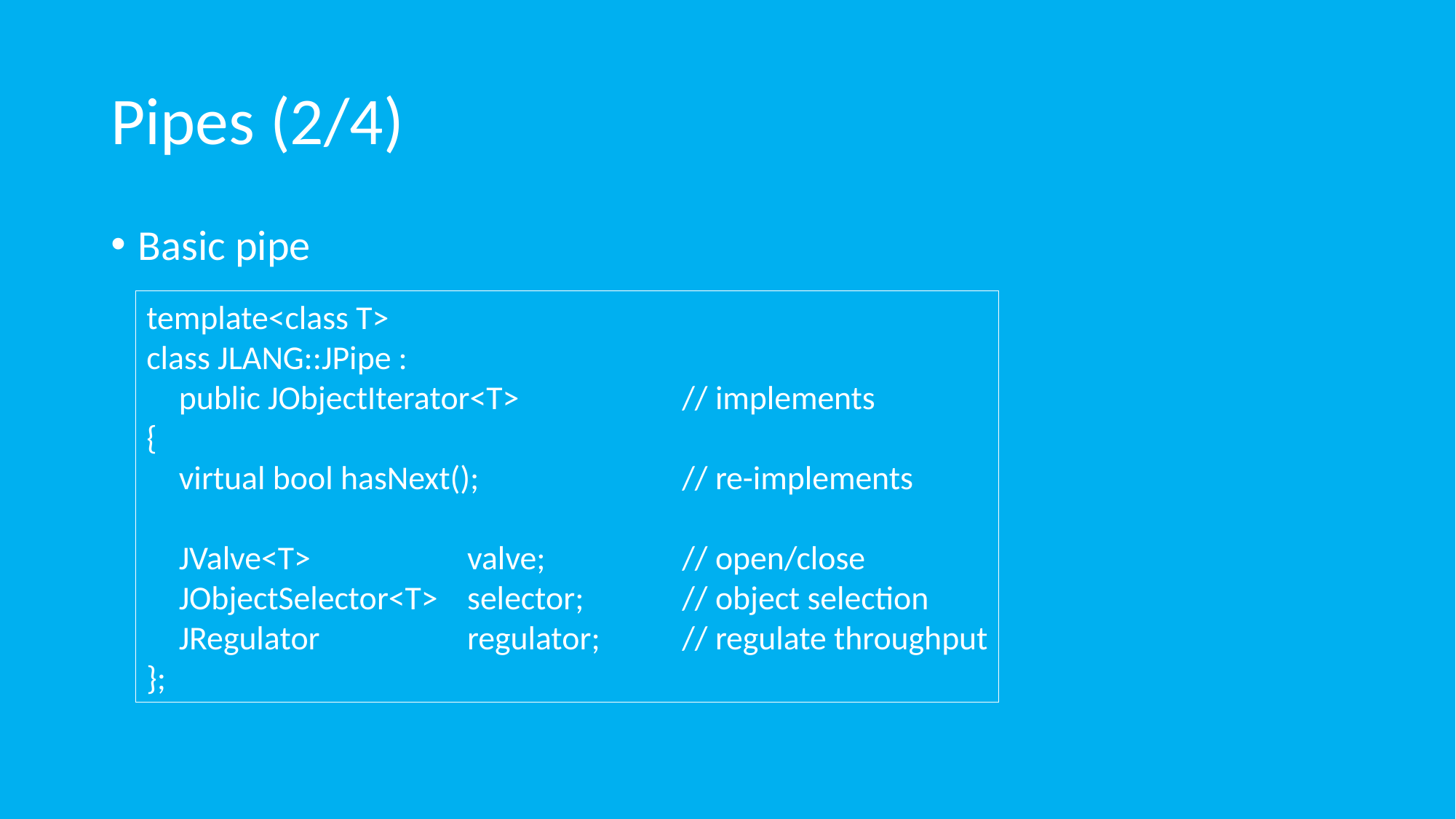

# Pipes (2/4)
Basic pipe
template<class T>
class JLANG::JPipe :
	public JObjectIterator<T>	// implements
{
	virtual bool hasNext();	// re-implements
	JValve<T>	valve;	// open/close
	JObjectSelector<T>	selector;	// object selection
	JRegulator	regulator;	// regulate throughput
};